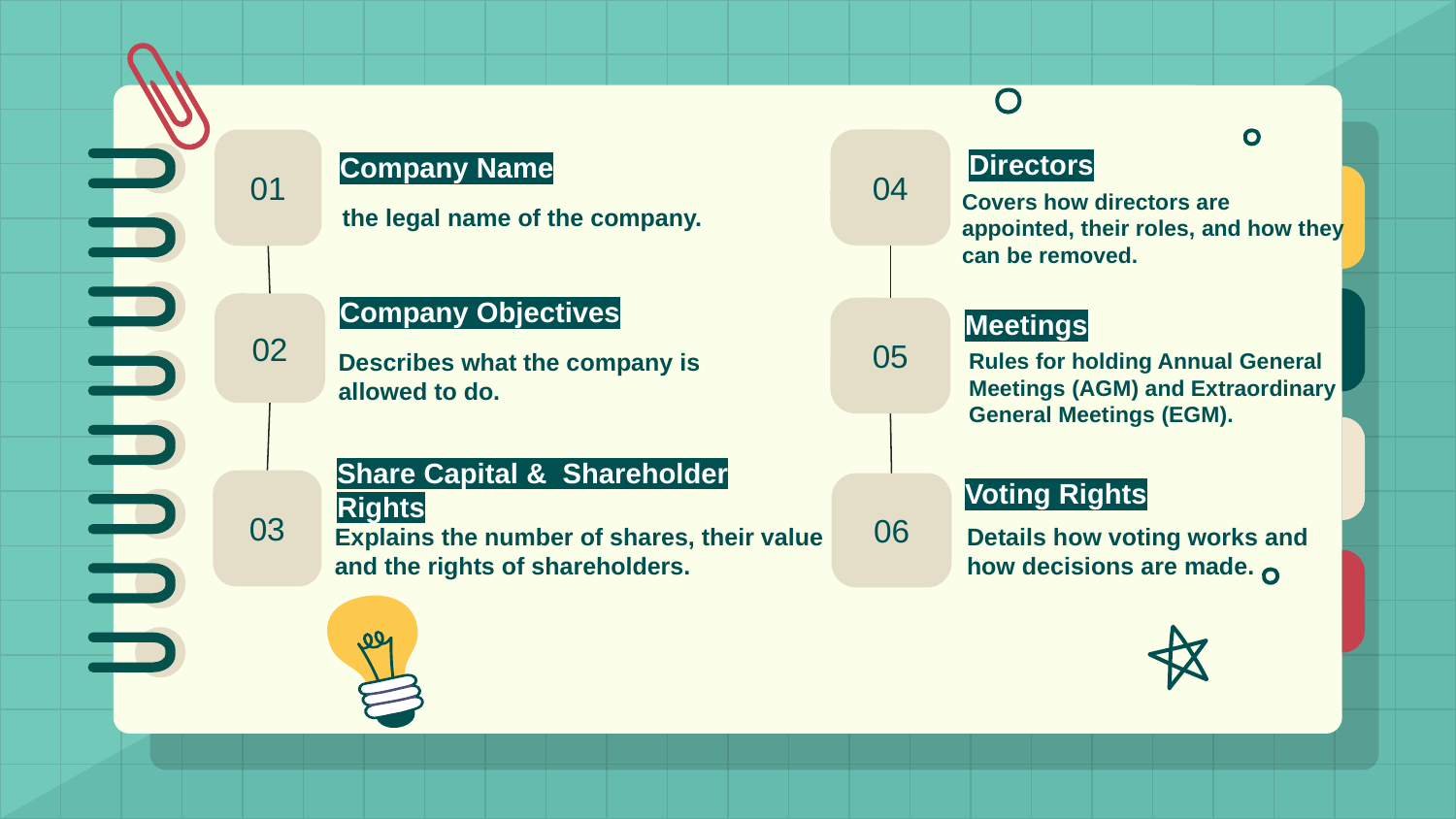

#

Directors
Company Name

01
04
Covers how directors are
appointed, their roles, and how they
can be removed.
the legal name of the company.
Company Objectives
Meetings
02
05
Describes what the company is
allowed to do.
Rules for holding Annual General
Meetings (AGM) and Extraordinary
General Meetings (EGM).
Share Capital &  Shareholder Rights
Voting Rights
03
06
Explains the number of shares, their value
and the rights of shareholders.
Details how voting works and
how decisions are made.